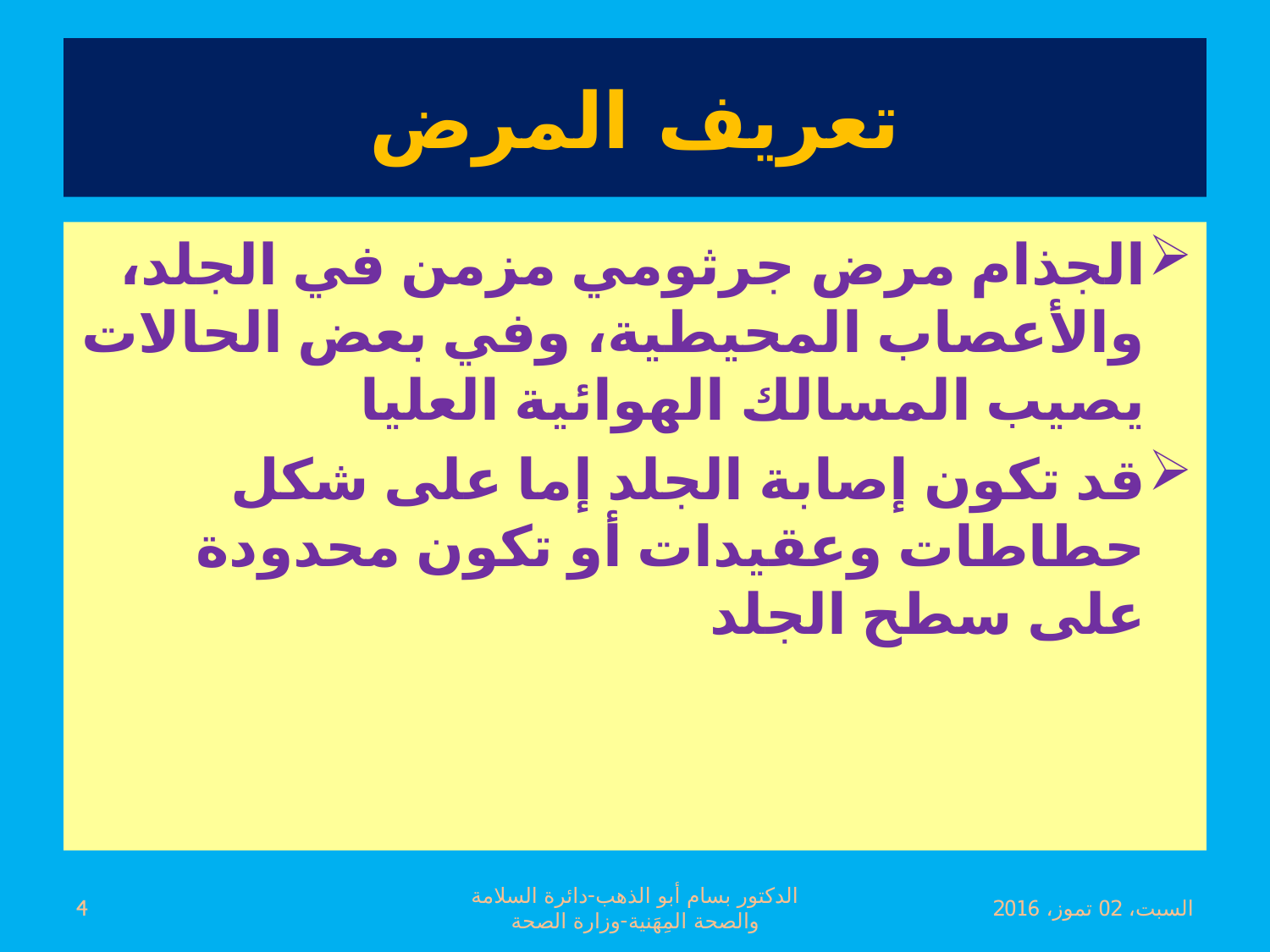

# تعريف المرض
الجذام مرض جرثومي مزمن في الجلد، والأعصاب المحيطية، وفي بعض الحالات يصيب المسالك الهوائية العليا
قد تكون إصابة الجلد إما على شكل حطاطات وعقيدات أو تكون محدودة على سطح الجلد
4
الدكتور بسام أبو الذهب-دائرة السلامة والصحة المِهَنية-وزارة الصحة
السبت، 02 تموز، 2016